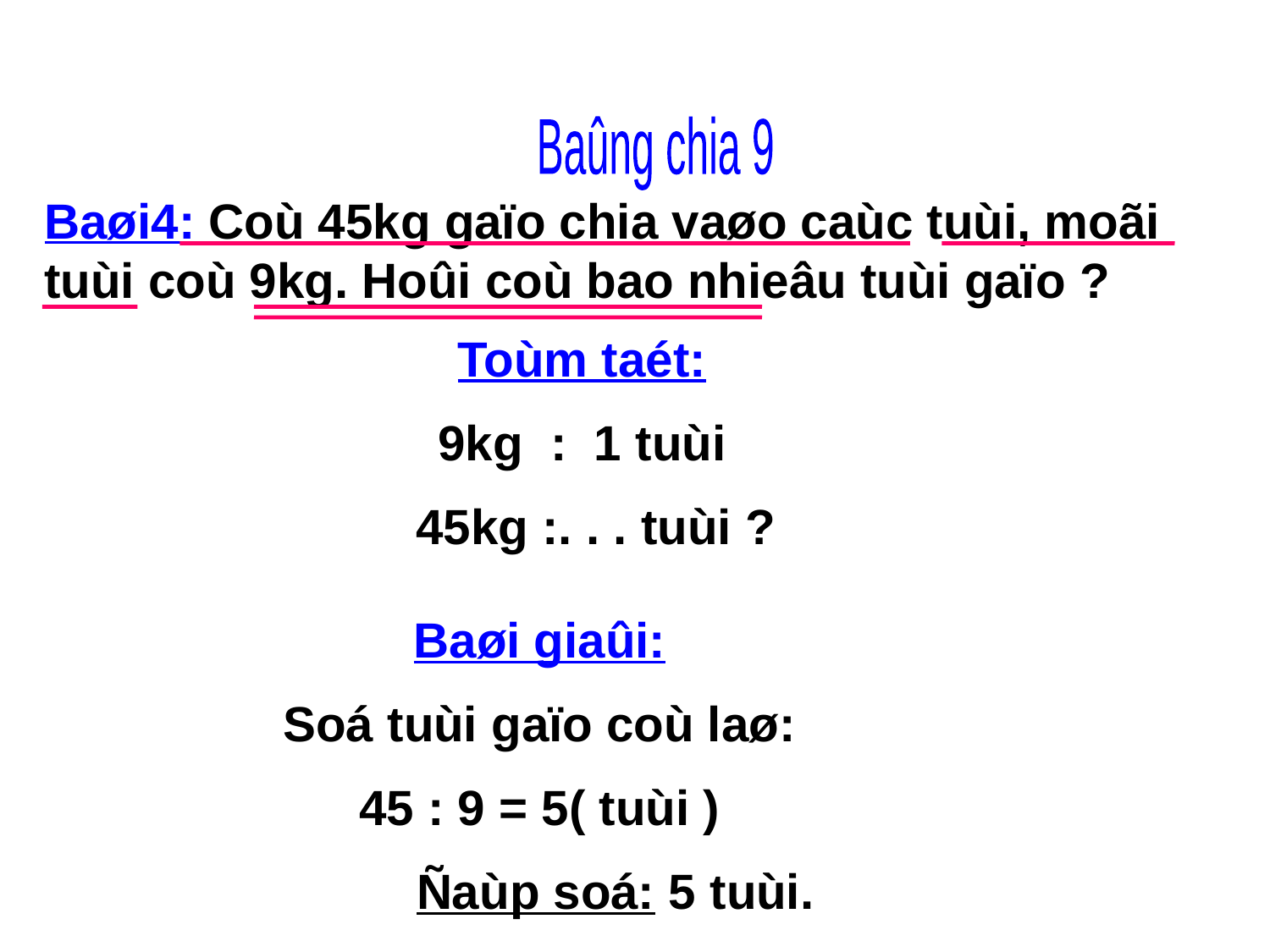

Baûng chia 9
# Baøi4: Coù 45kg gaïo chia vaøo caùc tuùi, moãi tuùi coù 9kg. Hoûi coù bao nhieâu tuùi gaïo ?

Toùm taét:
9kg  :  1 tuùi
  45kg :. . . tuùi ?
Baøi giaûi:
Soá tuùi gaïo coù laø:
45 : 9 = 5( tuùi )
           Ñaùp soá: 5 tuùi.